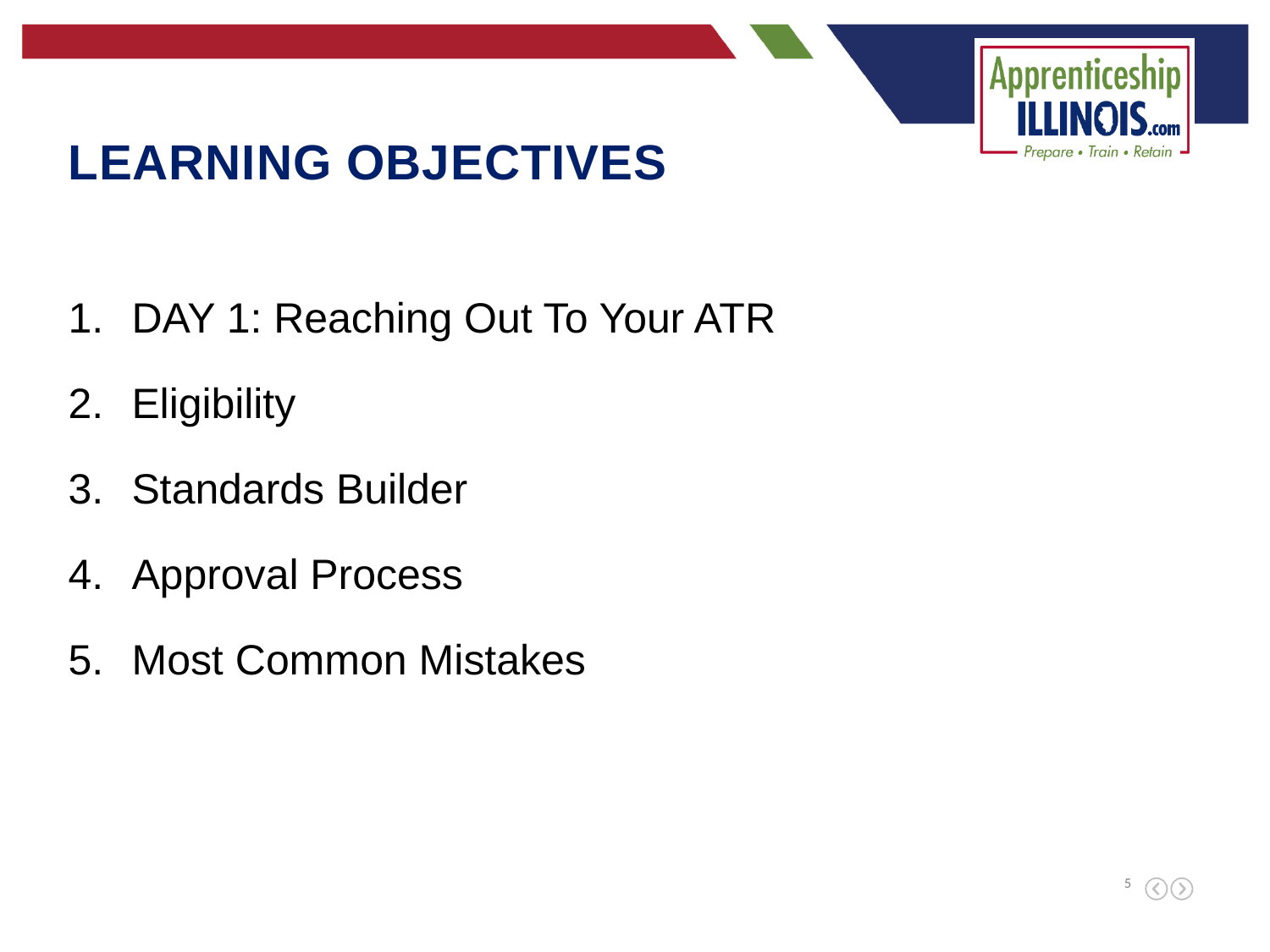

Learning Objectives
DAY 1: Reaching Out To Your ATR
Eligibility
Standards Builder
Approval Process
Most Common Mistakes